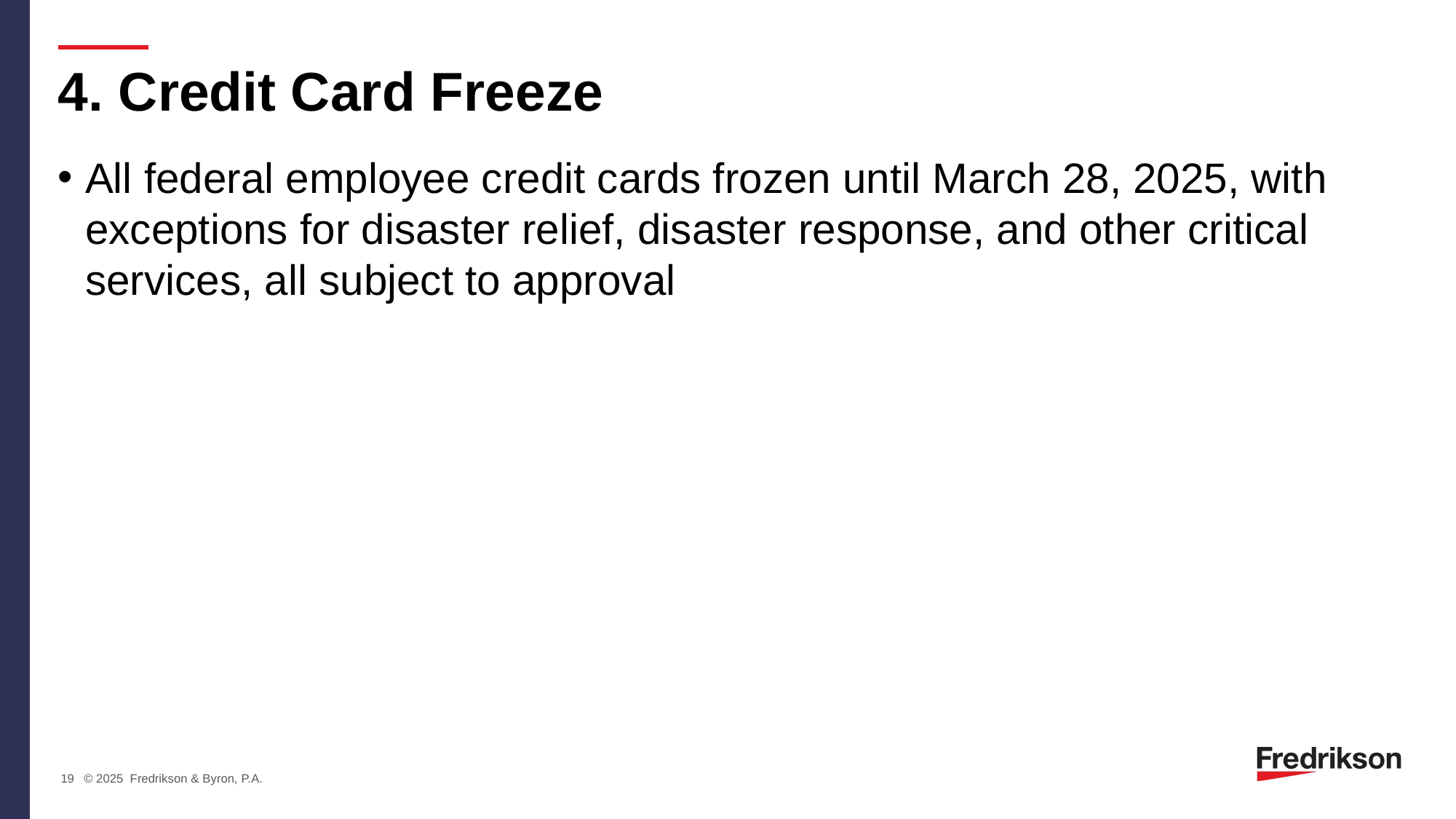

# 4. Credit Card Freeze
All federal employee credit cards frozen until March 28, 2025, with exceptions for disaster relief, disaster response, and other critical services, all subject to approval
19